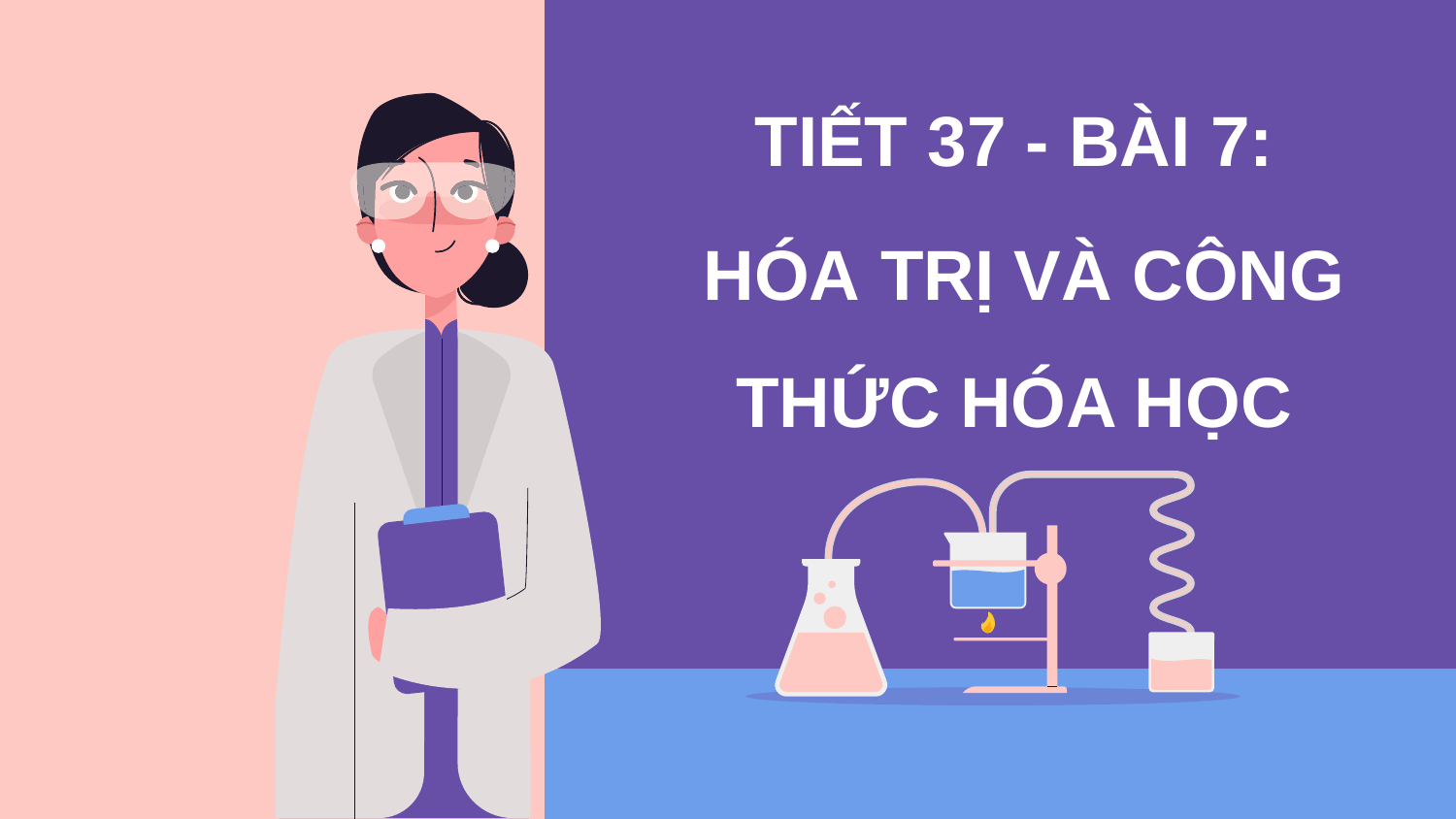

TIẾT 37 - BÀI 7:
 HÓA TRỊ VÀ CÔNG THỨC HÓA HỌC